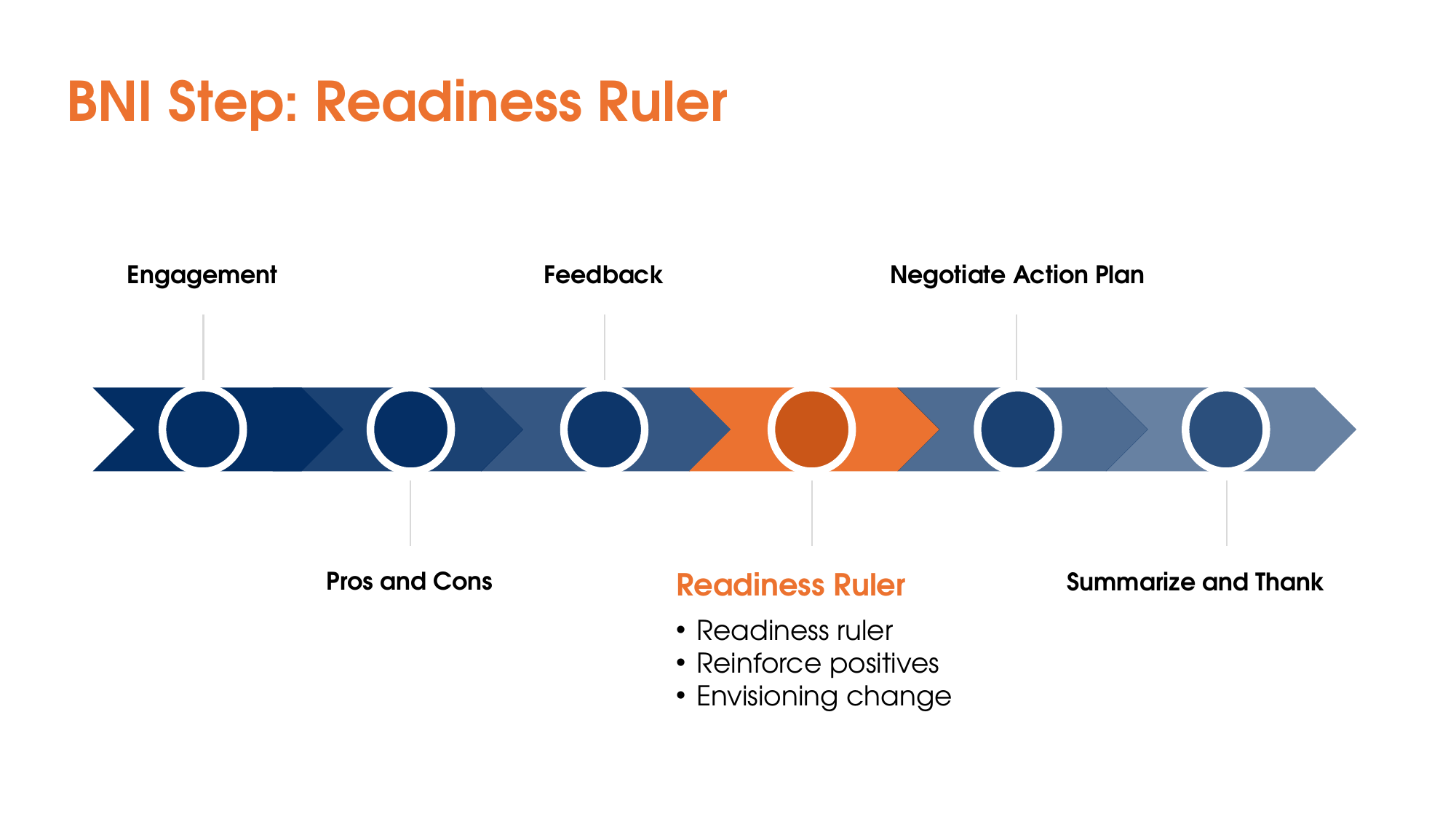

BNI Step: Readiness Ruler

Engagement
Feedback
Negotiate Action Plan

Pros and Cons
Readiness Ruler
Readiness ruler
Reinforce positives
Envisioning change
Summarize and Thank